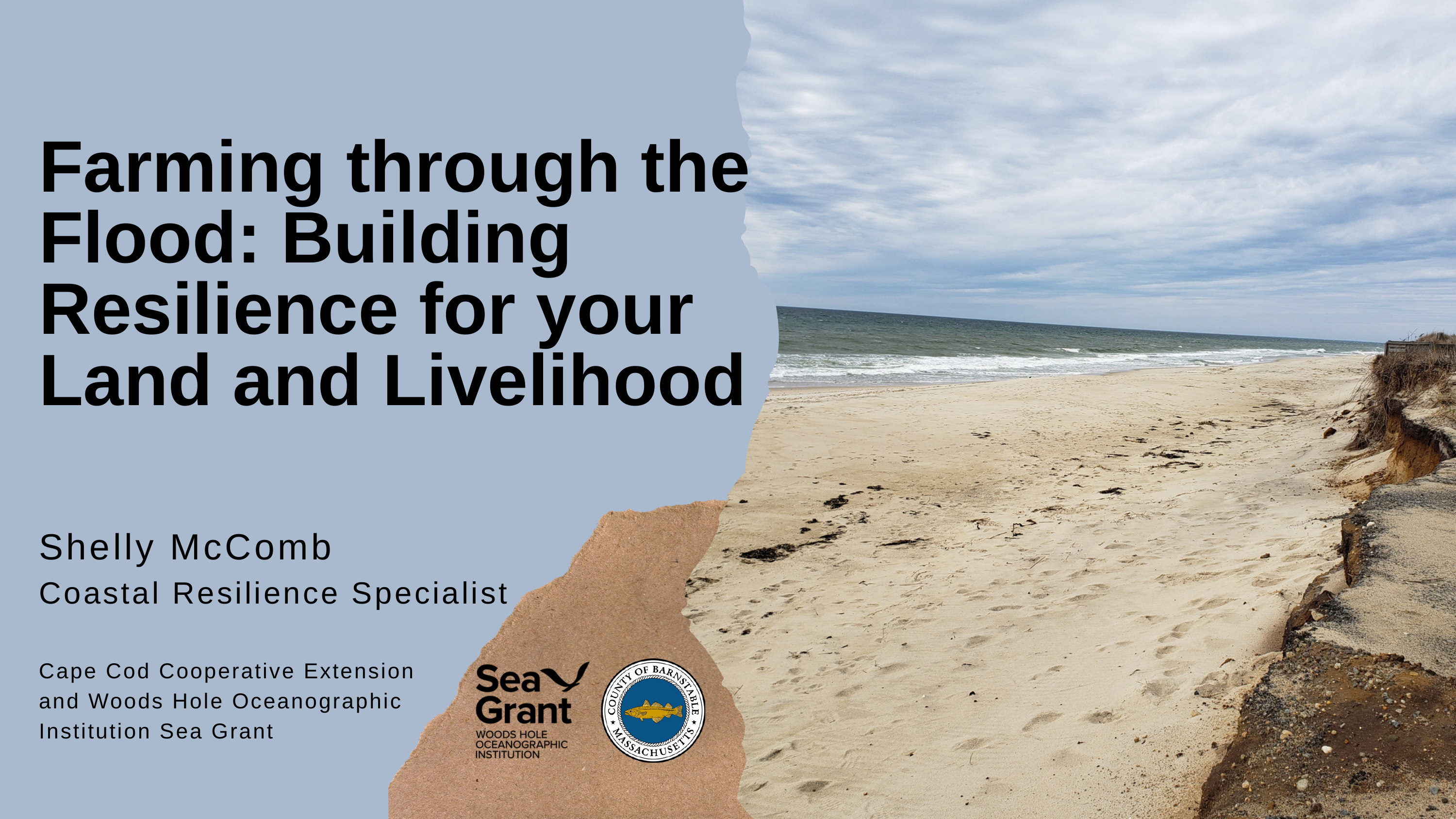

Farming through the Flood: Building Resilience for your Land and Livelihood

Shelly McComb
Coastal Resilience Specialist

Cape Cod Cooperative Extension
and Woods Hole Oceanographic Institution Sea Grant